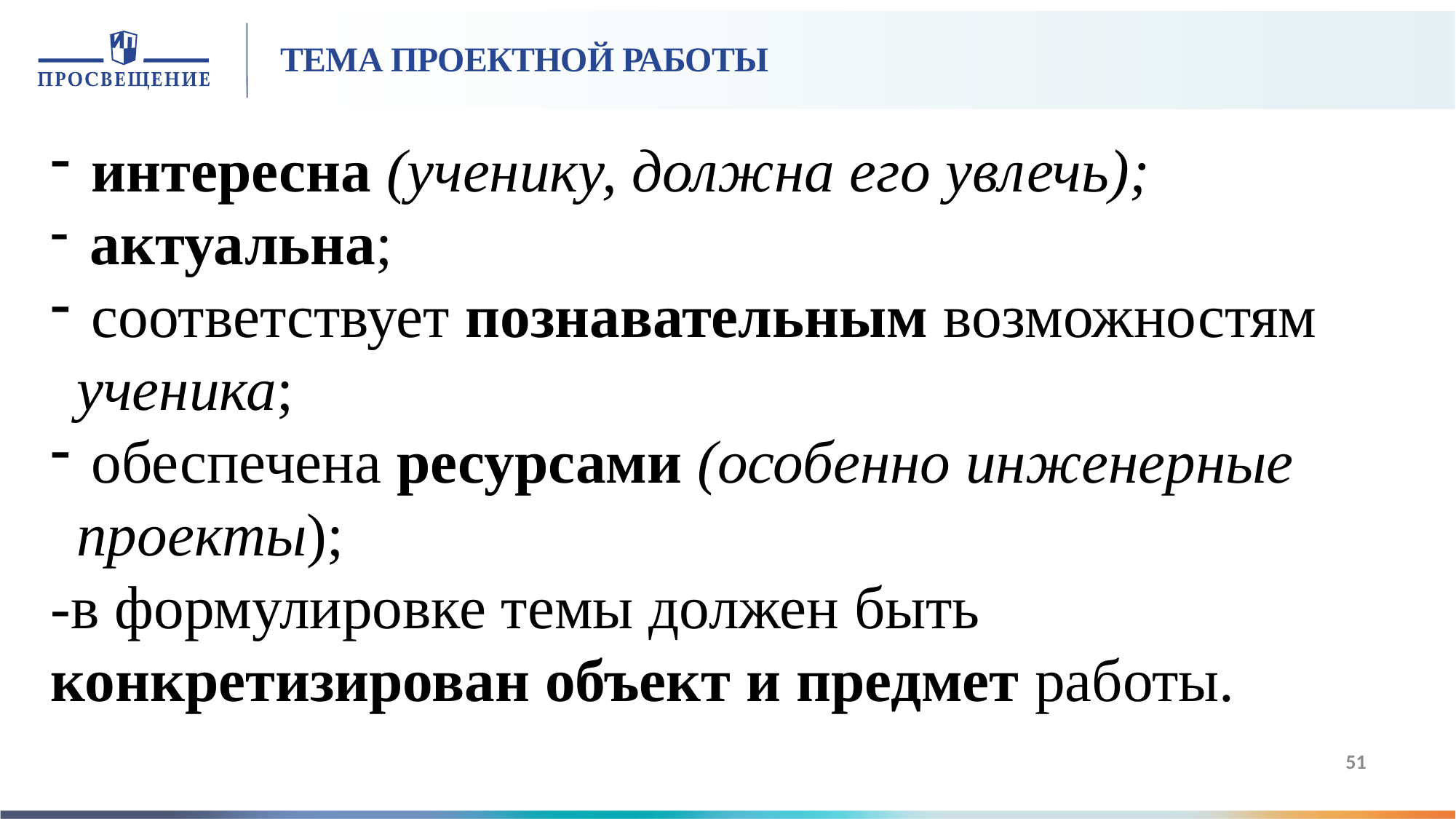

# ТЕМА ПРОЕКТНОЙ РАБОТЫ
 интересна (ученику, должна его увлечь);
 актуальна;
 соответствует познавательным возможностям ученика;
 обеспечена ресурсами (особенно инженерные проекты);
-в формулировке темы должен быть конкретизирован объект и предмет работы.